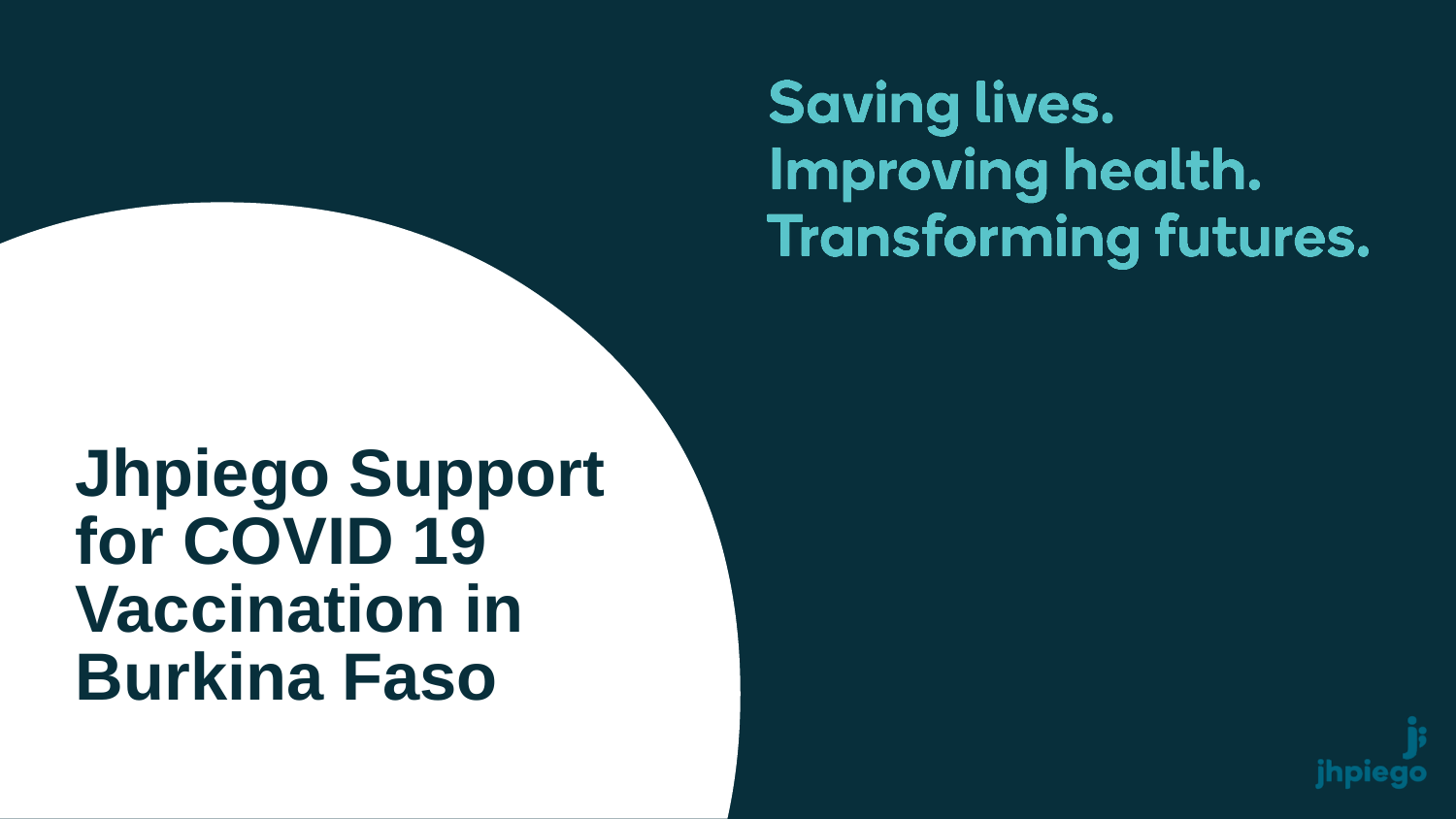

# Jhpiego Support for COVID 19 Vaccination in Burkina Faso